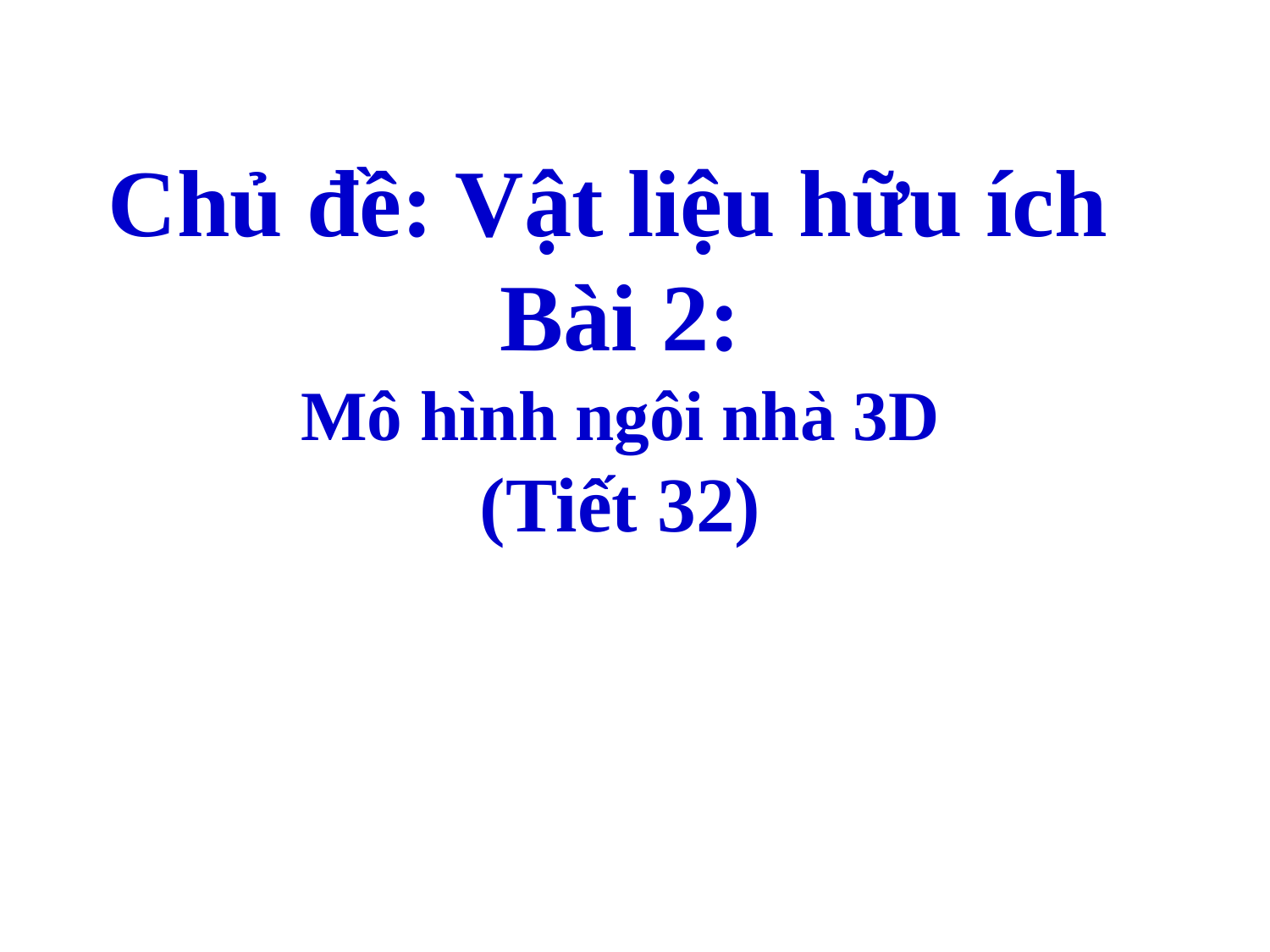

Chủ đề: Vật liệu hữu ích
Bài 2:
Mô hình ngôi nhà 3D
(Tiết 32)